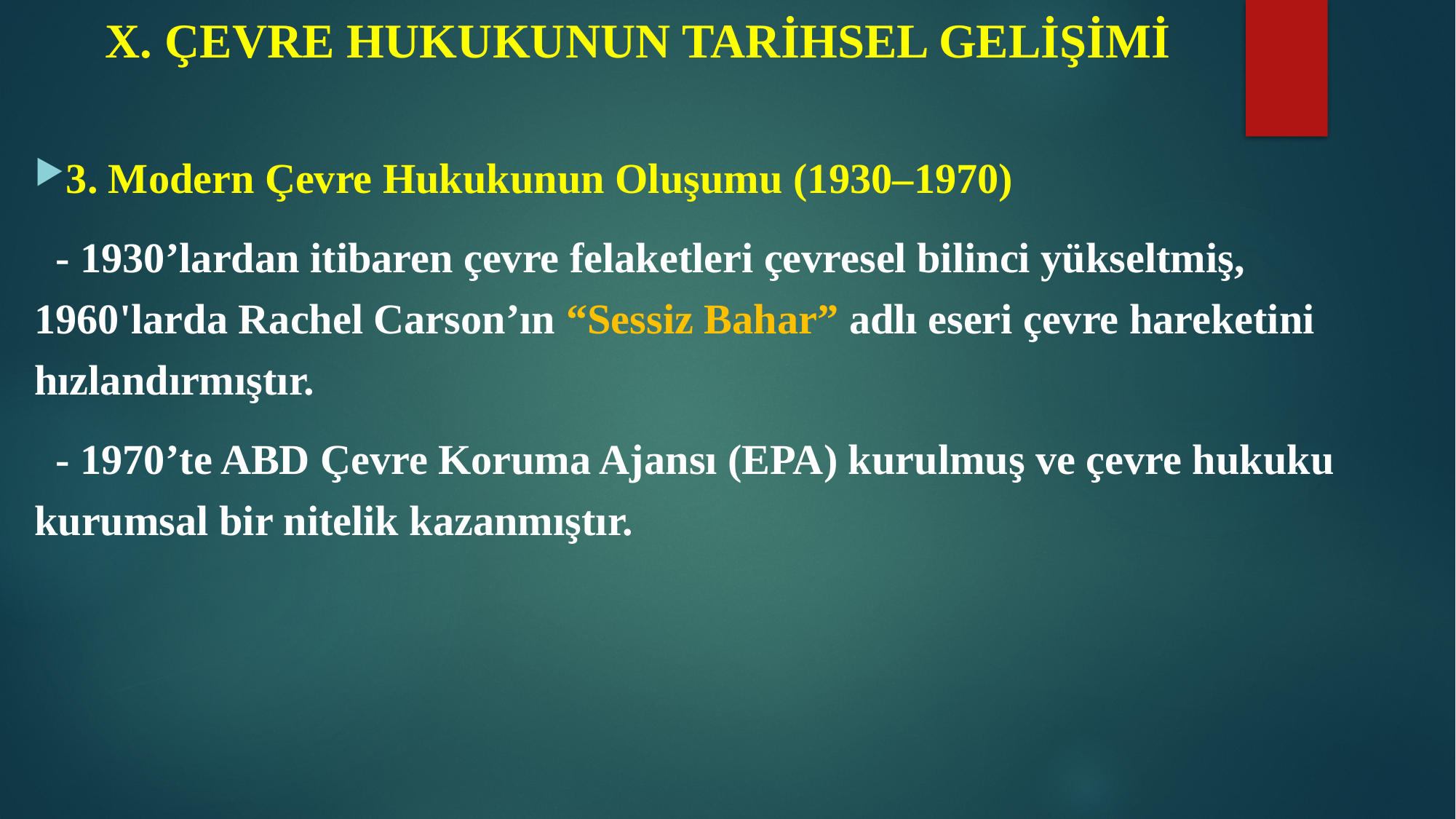

# X. ÇEVRE HUKUKUNUN TARİHSEL GELİŞİMİ
3. Modern Çevre Hukukunun Oluşumu (1930–1970)
  - 1930’lardan itibaren çevre felaketleri çevresel bilinci yükseltmiş, 1960'larda Rachel Carson’ın “Sessiz Bahar” adlı eseri çevre hareketini hızlandırmıştır.
  - 1970’te ABD Çevre Koruma Ajansı (EPA) kurulmuş ve çevre hukuku kurumsal bir nitelik kazanmıştır.